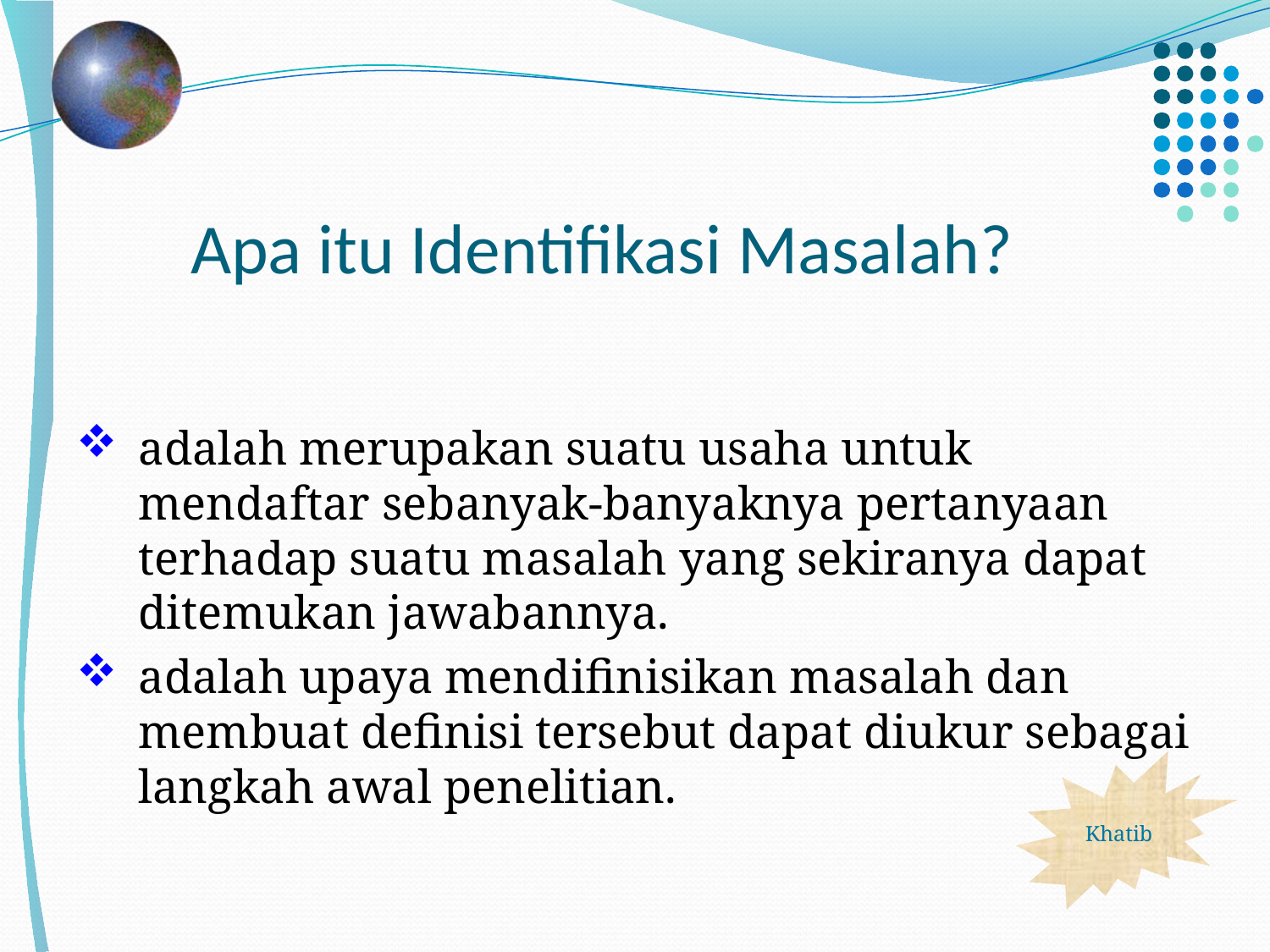

# Apa itu Identifikasi Masalah?
adalah merupakan suatu usaha untuk mendaftar sebanyak-banyaknya pertanyaan terhadap suatu masalah yang sekiranya dapat ditemukan jawabannya.
adalah upaya mendifinisikan masalah dan membuat definisi tersebut dapat diukur sebagai langkah awal penelitian.